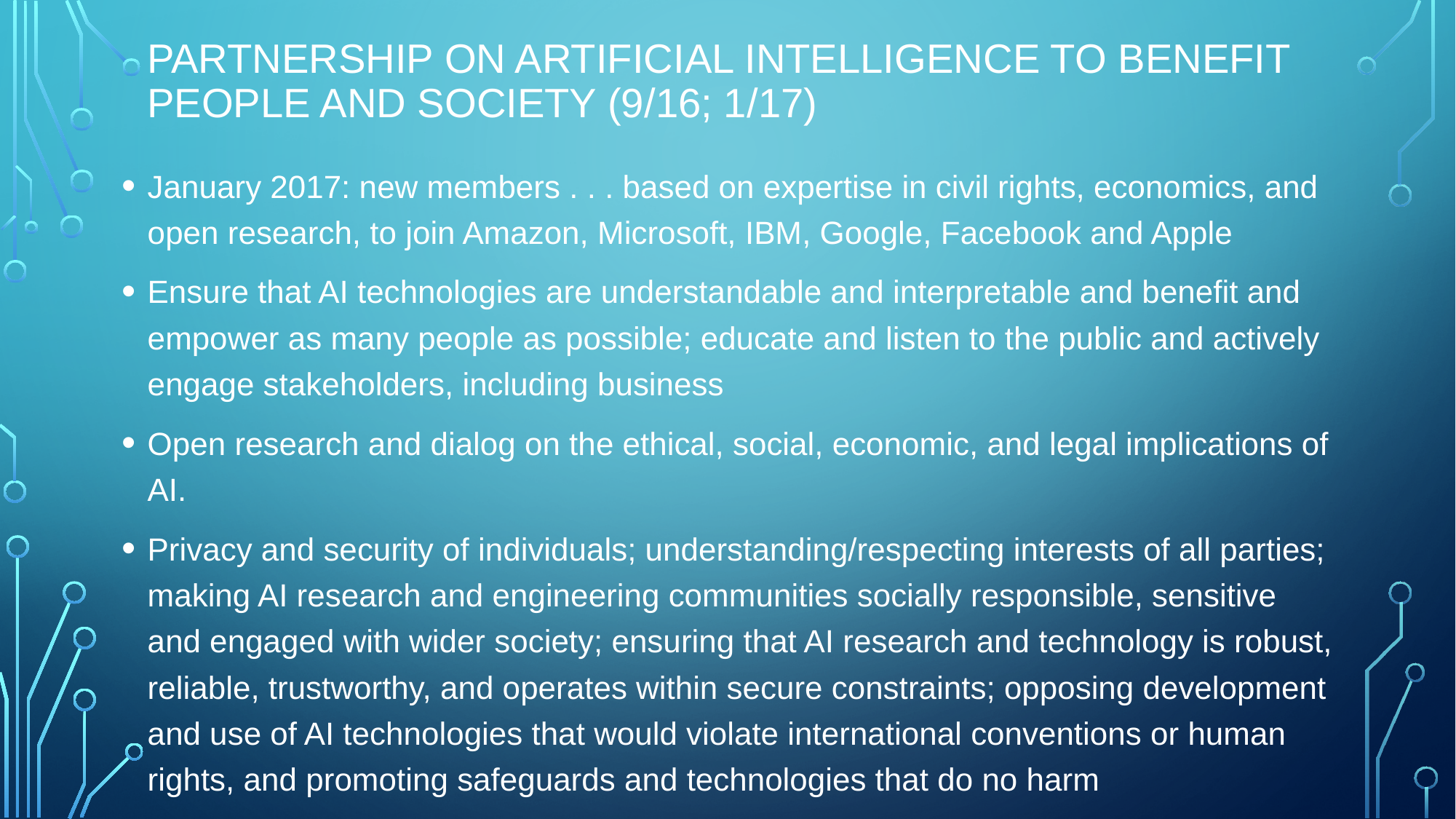

# Partnership on Artificial Intelligence to Benefit People and Society (9/16; 1/17)
January 2017: new members . . . based on expertise in civil rights, economics, and open research, to join Amazon, Microsoft, IBM, Google, Facebook and Apple
Ensure that AI technologies are understandable and interpretable and benefit and empower as many people as possible; educate and listen to the public and actively engage stakeholders, including business
Open research and dialog on the ethical, social, economic, and legal implications of AI.
Privacy and security of individuals; understanding/respecting interests of all parties; making AI research and engineering communities socially responsible, sensitive and engaged with wider society; ensuring that AI research and technology is robust, reliable, trustworthy, and operates within secure constraints; opposing development and use of AI technologies that would violate international conventions or human rights, and promoting safeguards and technologies that do no harm